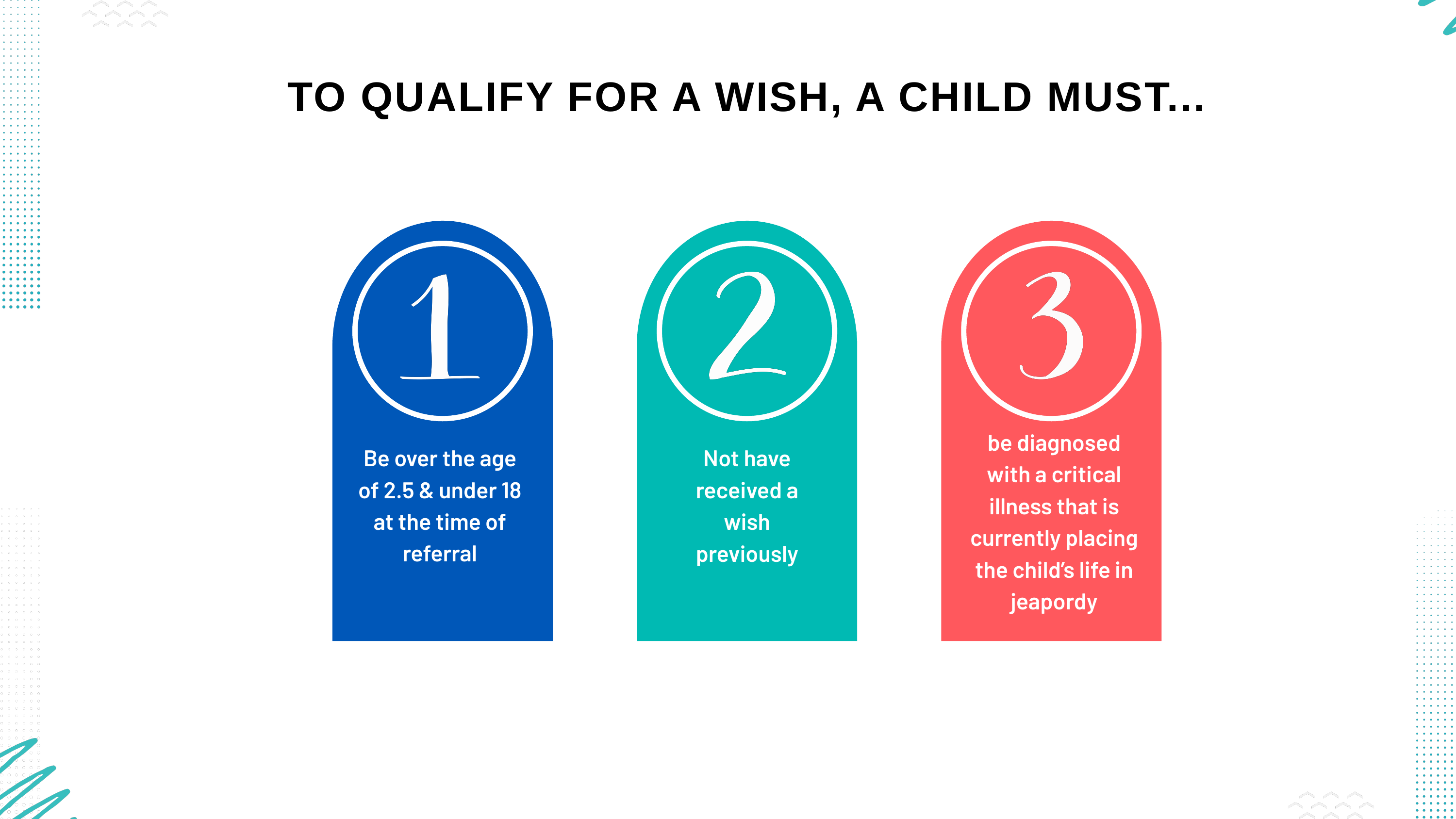

TO QUALIFY FOR A WISH, A CHILD MUST...

be diagnosed with a critical illness that is currently placing the child’s life in jeapordy
Be over the age of 2.5 & under 18 at the time of referral

Not have received a wish previously